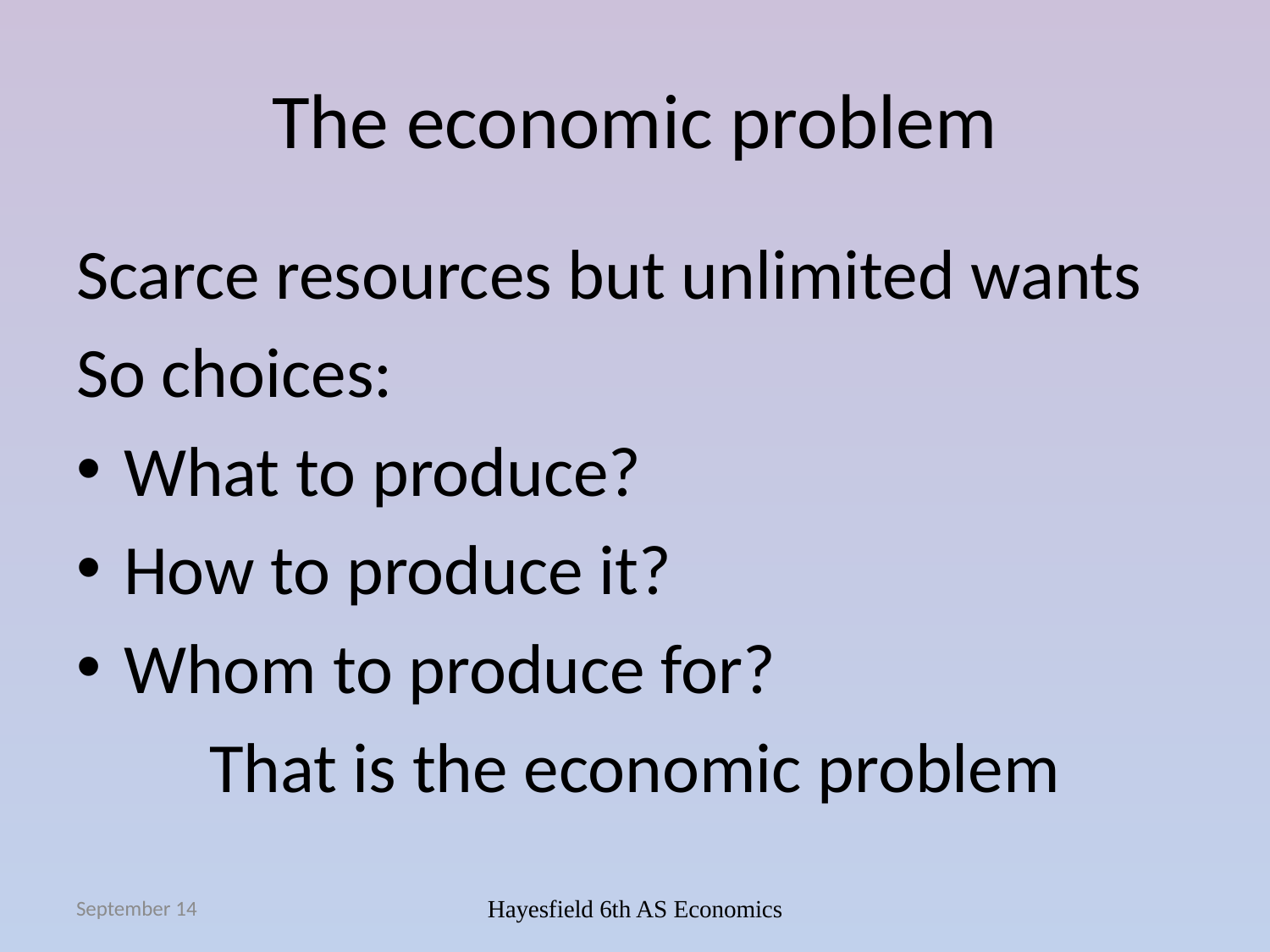

# The economic problem
Scarce resources but unlimited wants
So choices:
What to produce?
How to produce it?
Whom to produce for?
That is the economic problem

September 14
Hayesfield 6th AS Economics